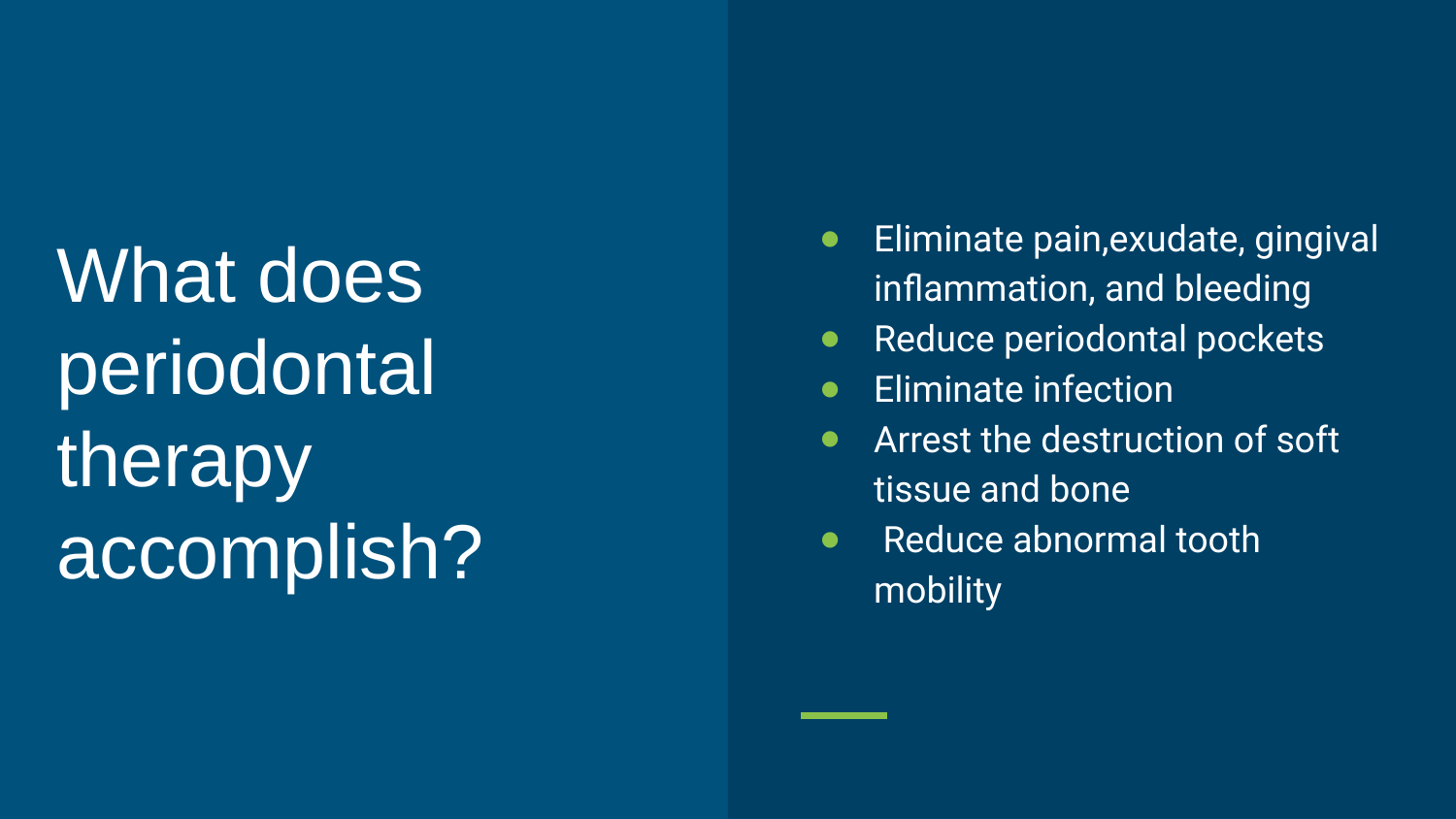

Eliminate pain,exudate, gingival inflammation, and bleeding
Reduce periodontal pockets
Eliminate infection
Arrest the destruction of soft tissue and bone
 Reduce abnormal tooth mobility
# What does periodontal therapy
accomplish?